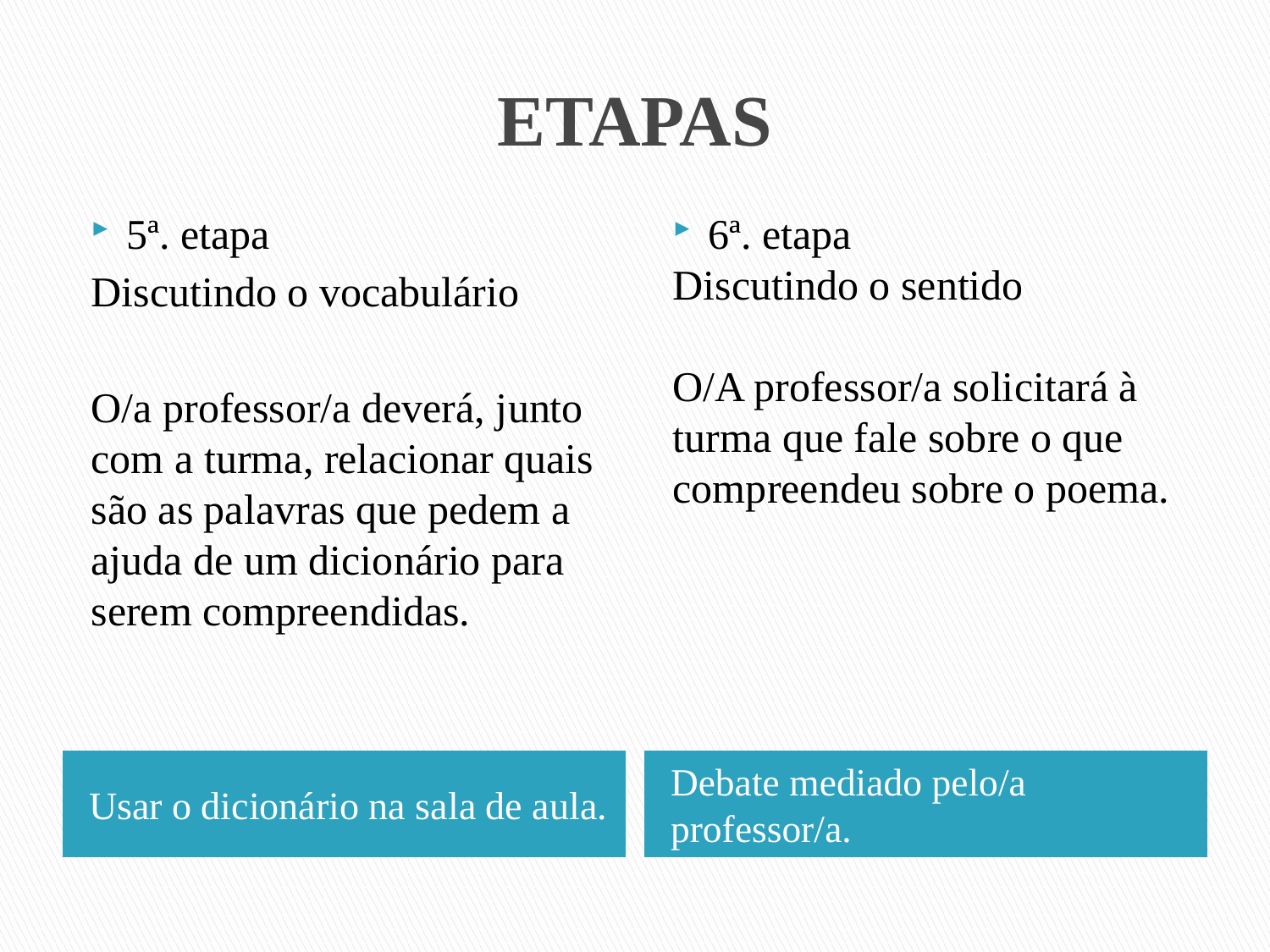

# ETAPAS
5ª. etapa
Discutindo o vocabulário

O/a professor/a deverá, junto com a turma, relacionar quais são as palavras que pedem a ajuda de um dicionário para serem compreendidas.
6ª. etapa
Discutindo o sentido

O/A professor/a solicitará à turma que fale sobre o que compreendeu sobre o poema.
Usar o dicionário na sala de aula.
Debate mediado pelo/a professor/a.